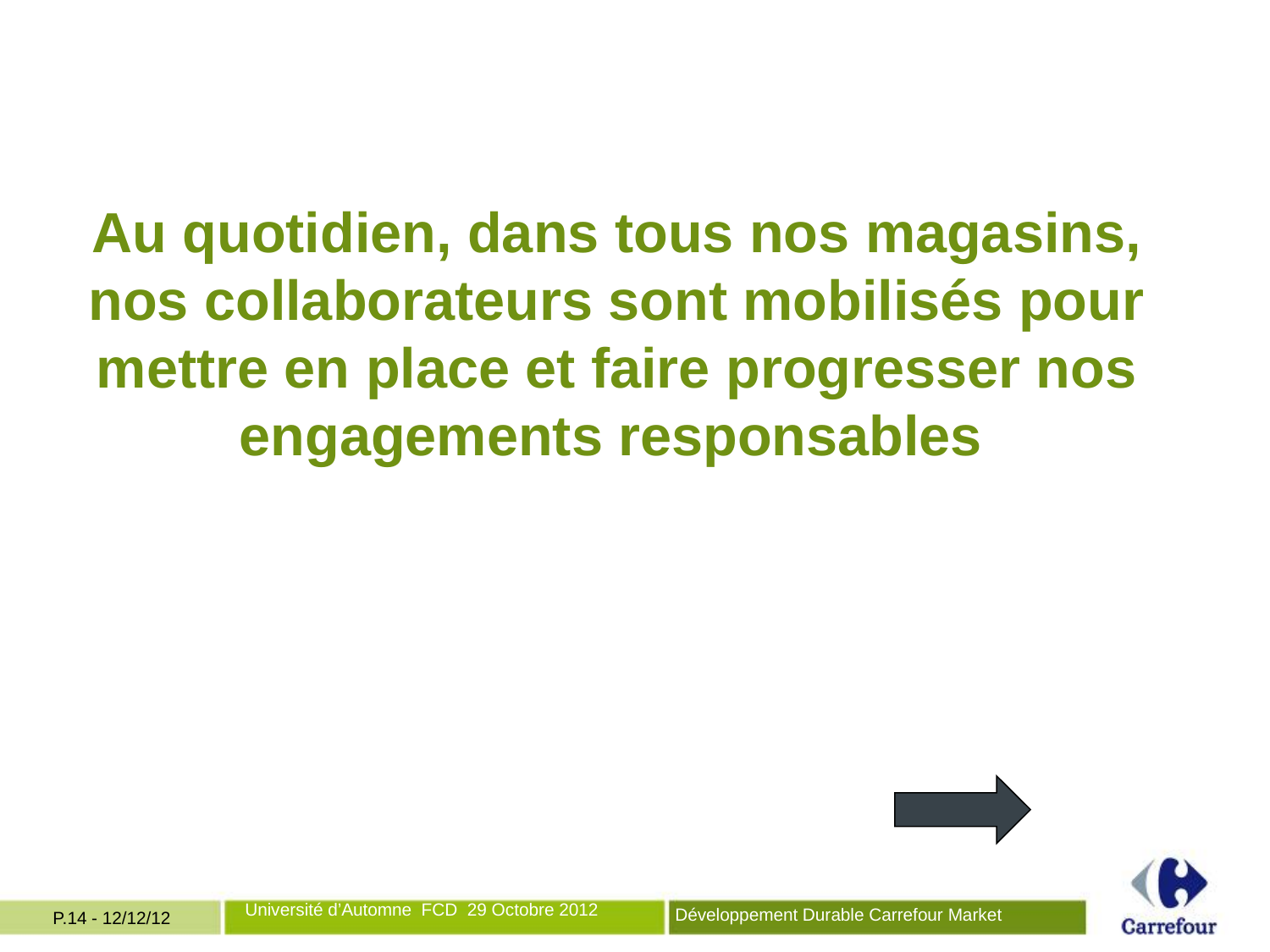

# Au quotidien, dans tous nos magasins, nos collaborateurs sont mobilisés pour mettre en place et faire progresser nos engagements responsables

P.14 - 12/12/12